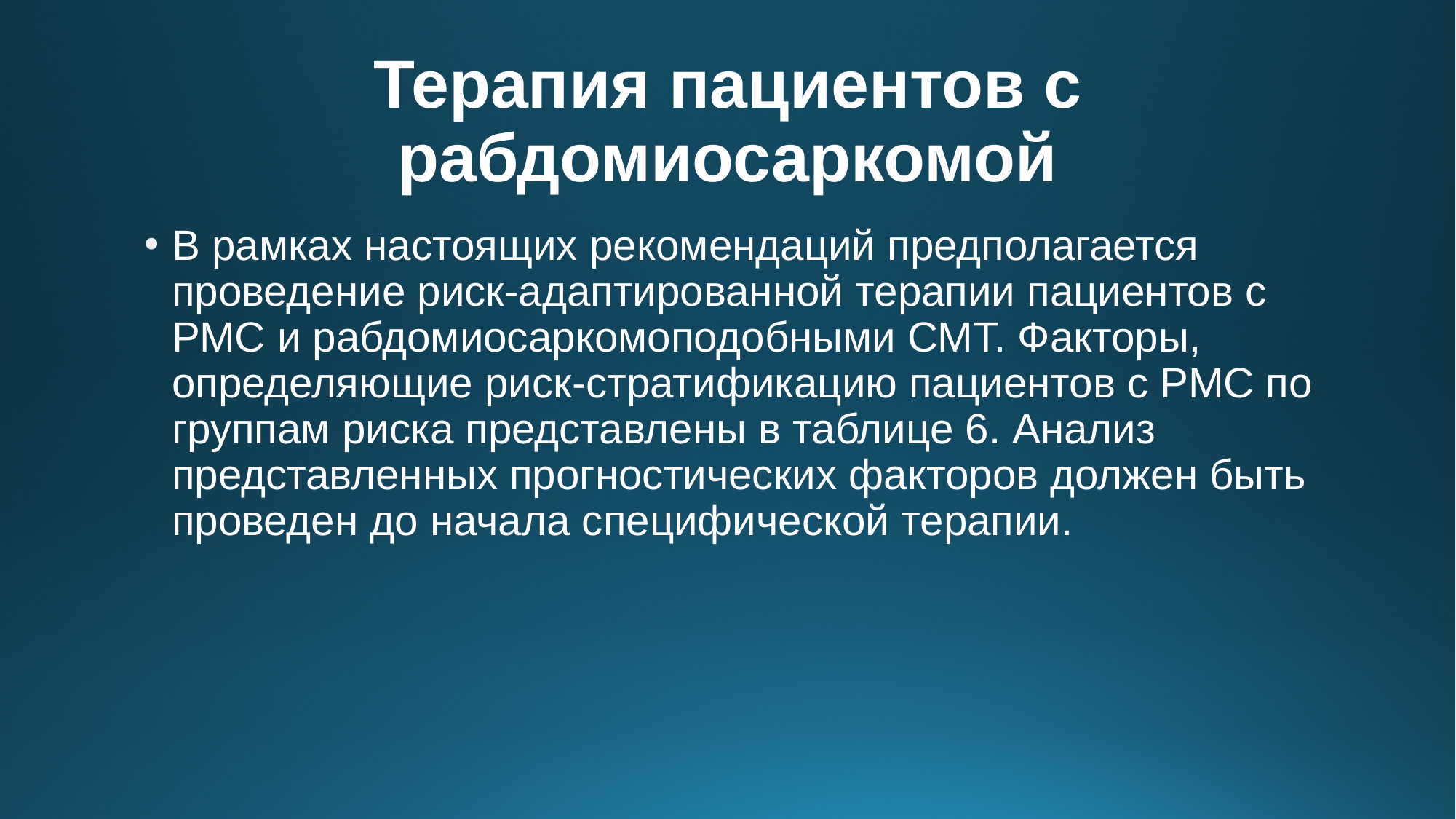

# Терапия пациентов с рабдомиосаркомой
В рамках настоящих рекомендаций предполагается проведение риск-адаптированной терапии пациентов с РМС и рабдомиосаркомоподобными СМТ. Факторы, определяющие риск-стратификацию пациентов с РМС по группам риска представлены в таблице 6. Анализ представленных прогностических факторов должен быть проведен до начала специфической терапии.